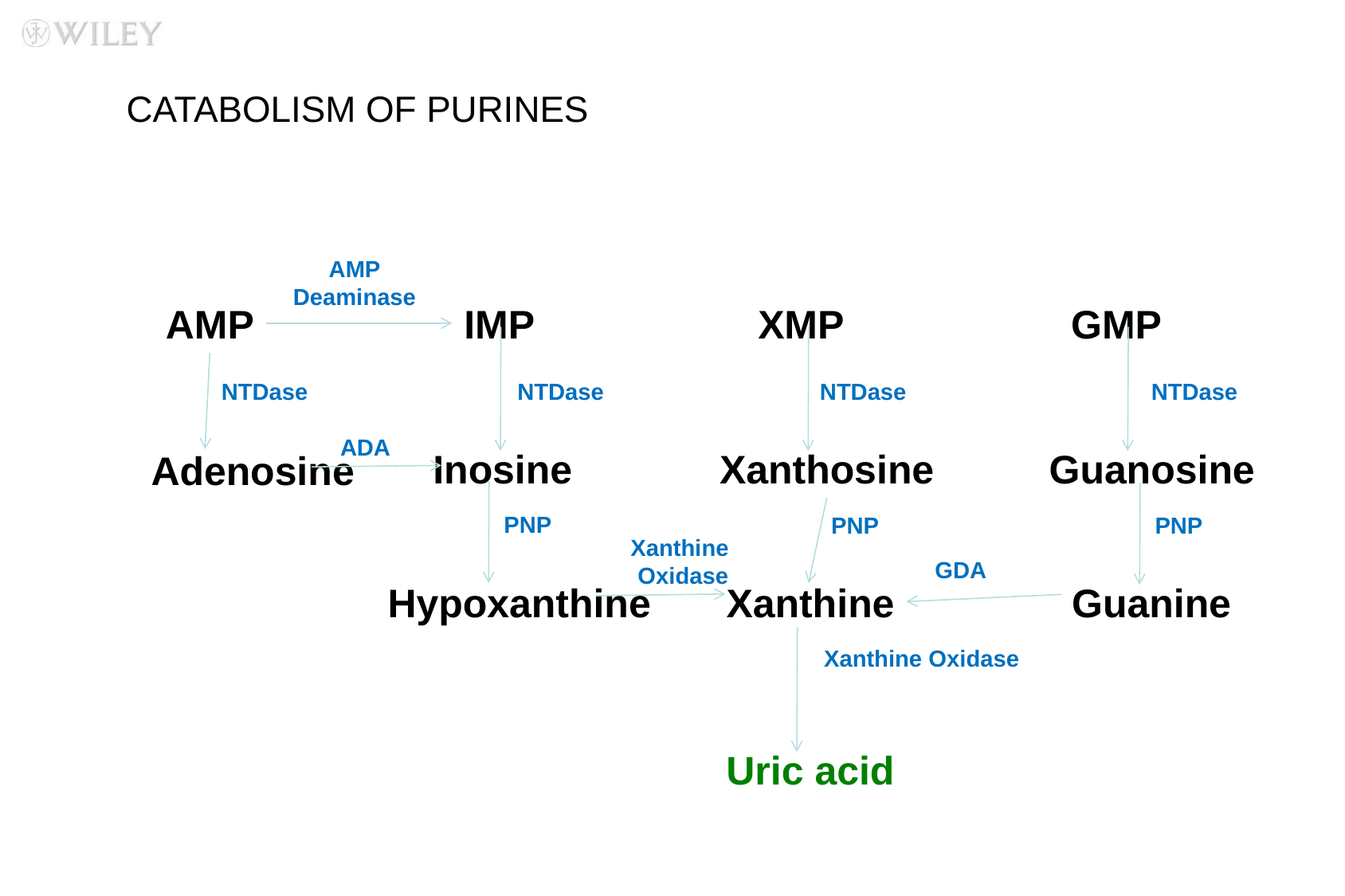

# CATABOLISM OF PURINES
AMP
Deaminase
AMP
IMP
XMP
GMP
NTDase
NTDase
NTDase
NTDase
ADA
Inosine
Xanthosine
Guanosine
Adenosine
PNP
PNP
PNP
Xanthine
Oxidase
GDA
Hypoxanthine
Xanthine
Guanine
Xanthine Oxidase
Uric acid